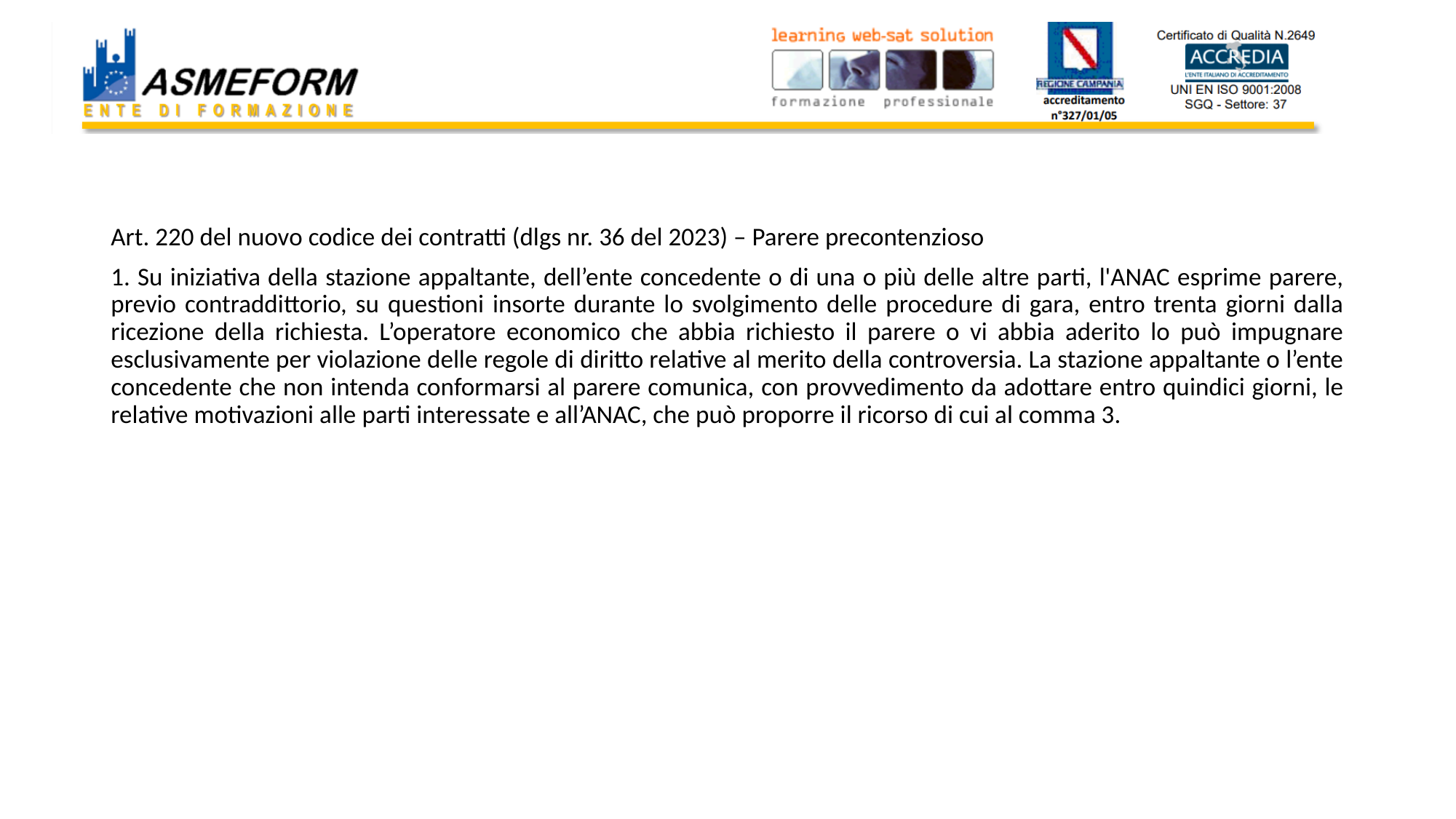

#

Art. 220 del nuovo codice dei contratti (dlgs nr. 36 del 2023) – Parere precontenzioso
1. Su iniziativa della stazione appaltante, dell’ente concedente o di una o più delle altre parti, l'ANAC esprime parere, previo contraddittorio, su questioni insorte durante lo svolgimento delle procedure di gara, entro trenta giorni dalla ricezione della richiesta. L’operatore economico che abbia richiesto il parere o vi abbia aderito lo può impugnare esclusivamente per violazione delle regole di diritto relative al merito della controversia. La stazione appaltante o l’ente concedente che non intenda conformarsi al parere comunica, con provvedimento da adottare entro quindici giorni, le relative motivazioni alle parti interessate e all’ANAC, che può proporre il ricorso di cui al comma 3.